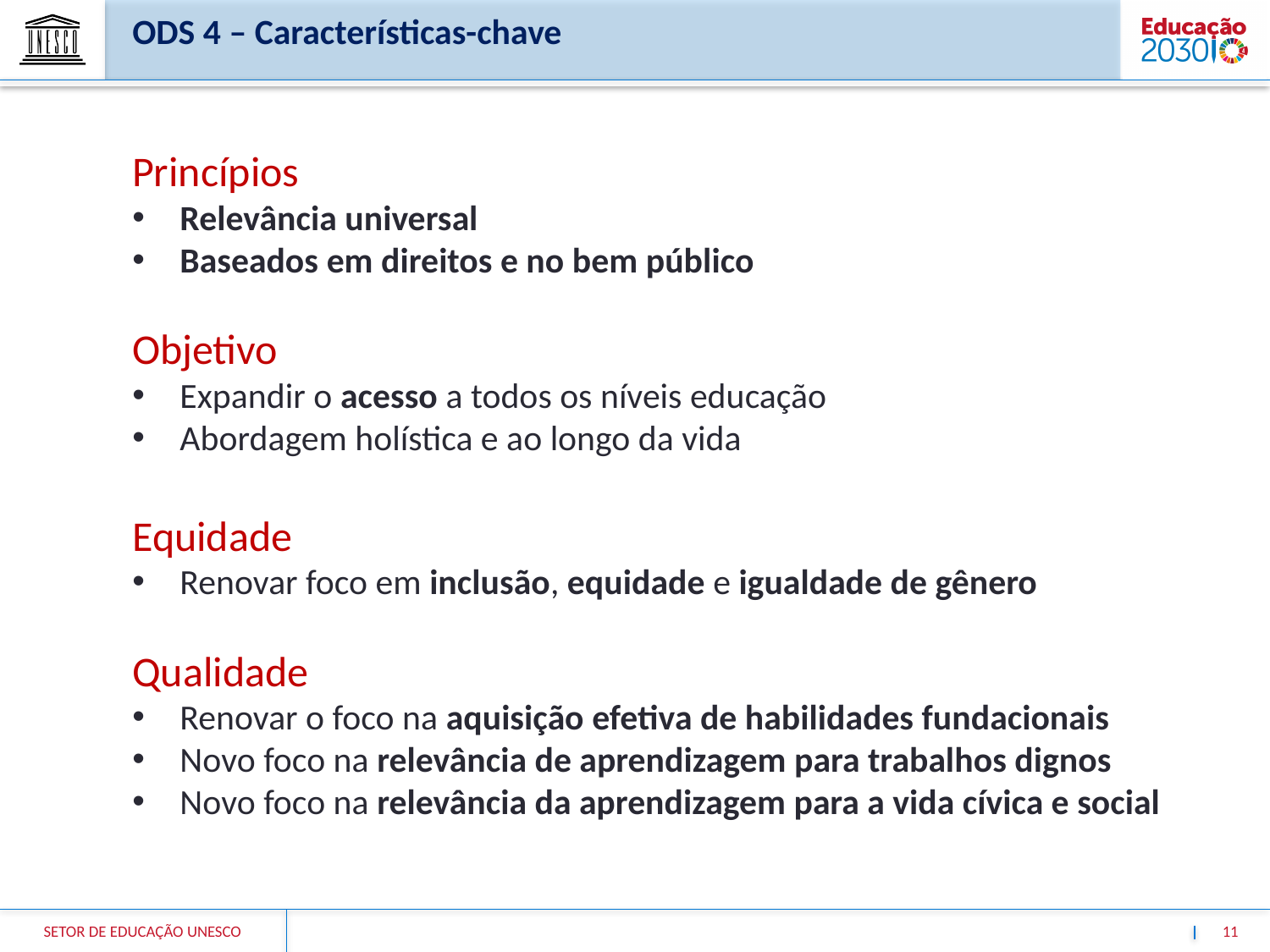

ODS 4 – Características-chave

Princípios
Relevância universal
Baseados em direitos e no bem público

Objetivo
Expandir o acesso a todos os níveis educação
Abordagem holística e ao longo da vida

Equidade
Renovar foco em inclusão, equidade e igualdade de gênero

Qualidade
Renovar o foco na aquisição efetiva de habilidades fundacionais
Novo foco na relevância de aprendizagem para trabalhos dignos
Novo foco na relevância da aprendizagem para a vida cívica e social